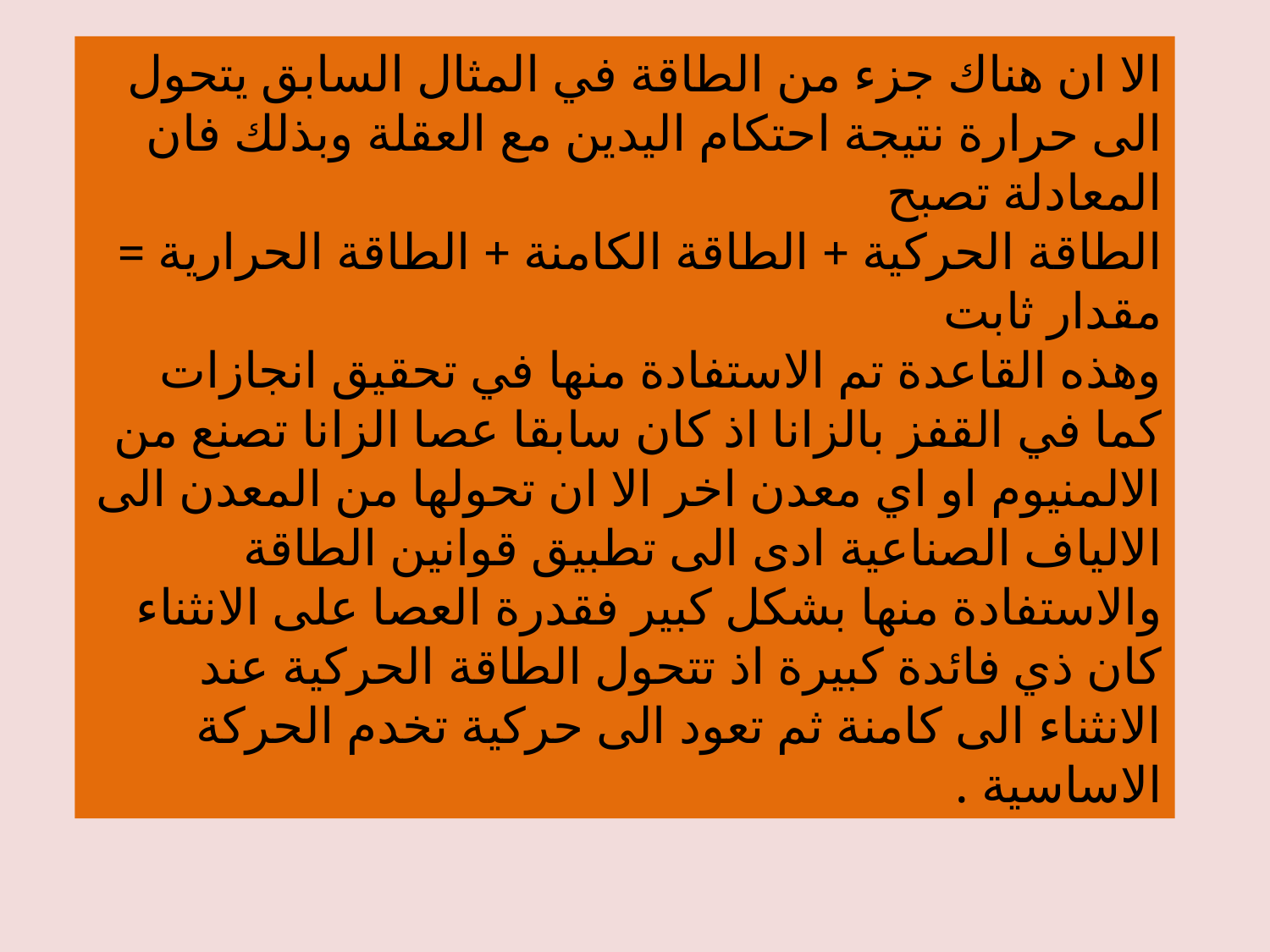

الا ان هناك جزء من الطاقة في المثال السابق يتحول الى حرارة نتيجة احتكام اليدين مع العقلة وبذلك فان المعادلة تصبح
الطاقة الحركية + الطاقة الكامنة + الطاقة الحرارية = مقدار ثابت
وهذه القاعدة تم الاستفادة منها في تحقيق انجازات كما في القفز بالزانا اذ كان سابقا عصا الزانا تصنع من الالمنيوم او اي معدن اخر الا ان تحولها من المعدن الى الالياف الصناعية ادى الى تطبيق قوانين الطاقة والاستفادة منها بشكل كبير فقدرة العصا على الانثناء كان ذي فائدة كبيرة اذ تتحول الطاقة الحركية عند الانثناء الى كامنة ثم تعود الى حركية تخدم الحركة الاساسية .